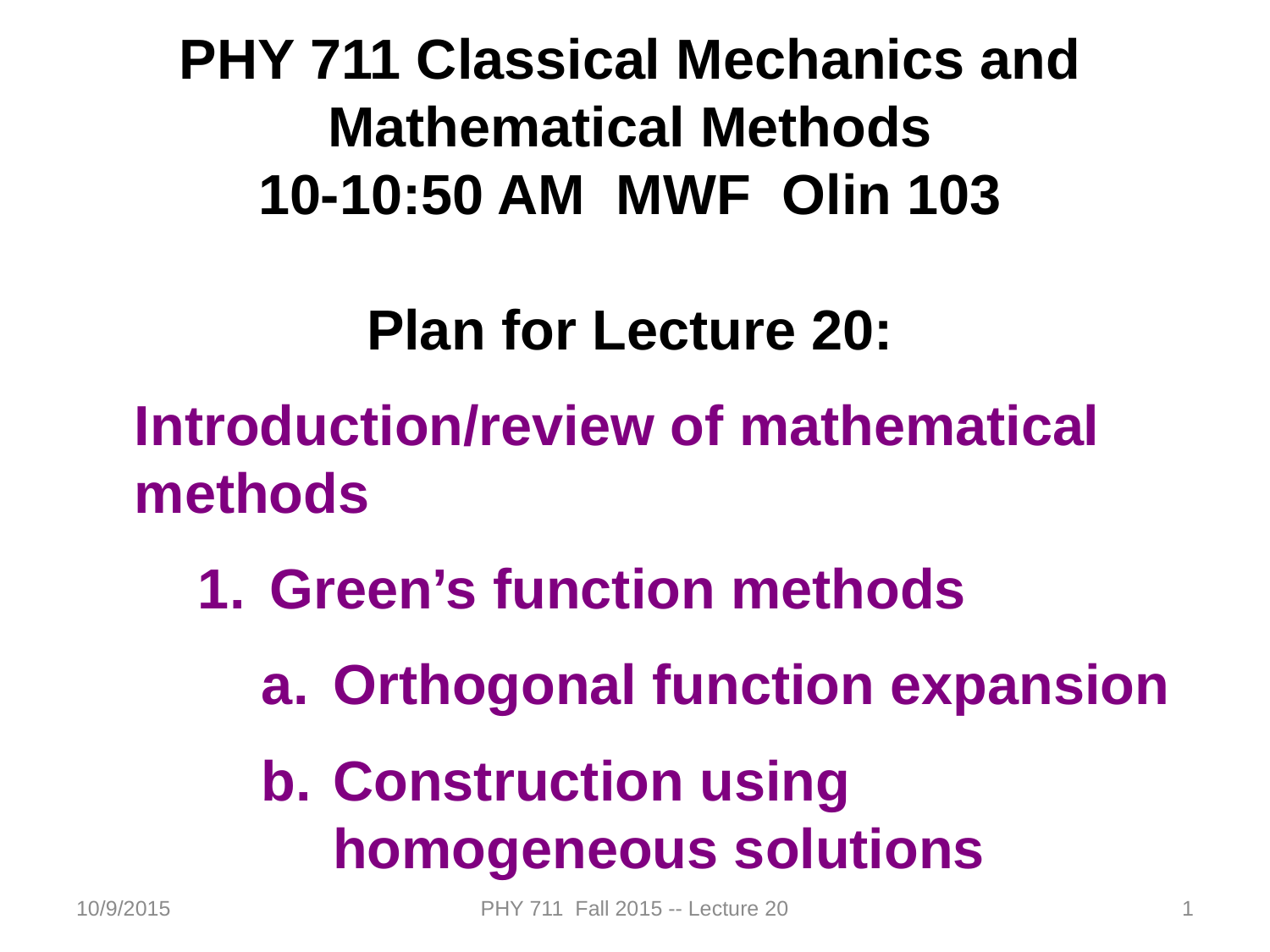

PHY 711 Classical Mechanics and Mathematical Methods
10-10:50 AM  MWF  Olin 103

Plan for Lecture 20:
Introduction/review of mathematical methods
Green’s function methods
Orthogonal function expansion
Construction using homogeneous solutions
10/9/2015
PHY 711  Fall 2015 -- Lecture 20
1